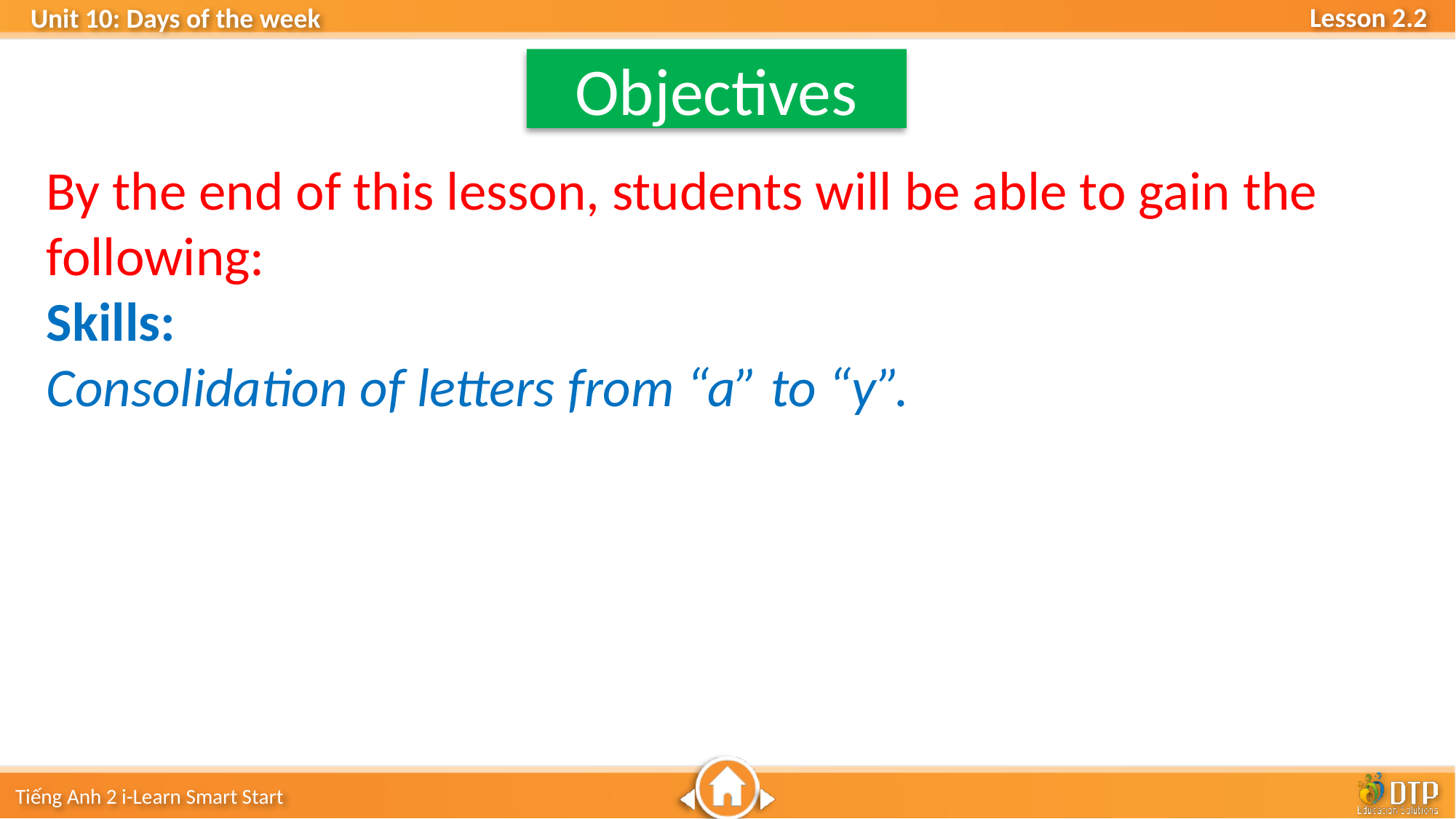

Objectives
By the end of this lesson, students will be able to gain the following:
Skills:
Consolidation of letters from “a” to “y”.